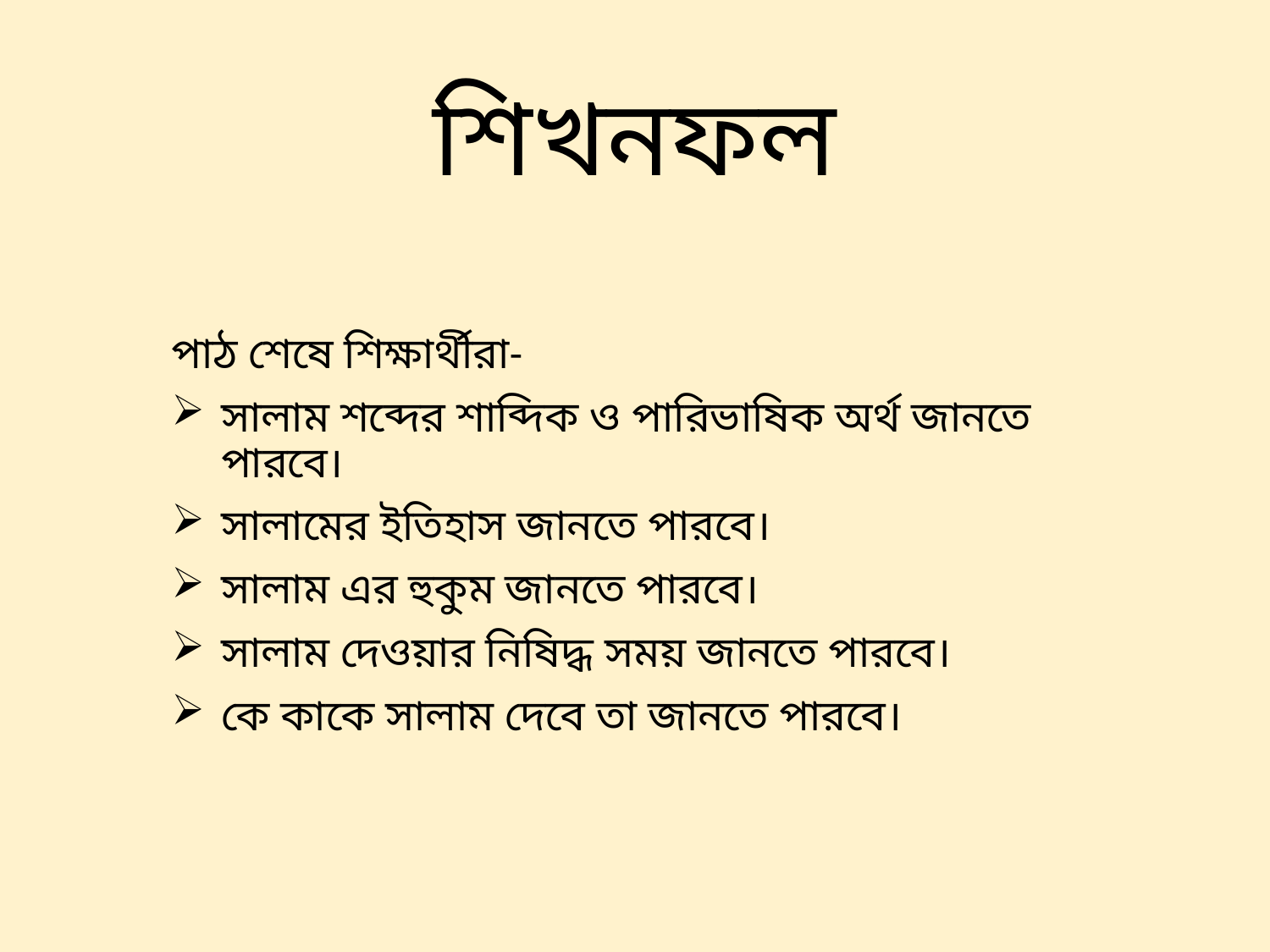

# শিখনফল
পাঠ শেষে শিক্ষার্থীরা-
সালাম শব্দের শাব্দিক ও পারিভাষিক অর্থ জানতে পারবে।
সালামের ইতিহাস জানতে পারবে।
সালাম এর হুকুম জানতে পারবে।
সালাম দেওয়ার নিষিদ্ধ সময় জানতে পারবে।
কে কাকে সালাম দেবে তা জানতে পারবে।